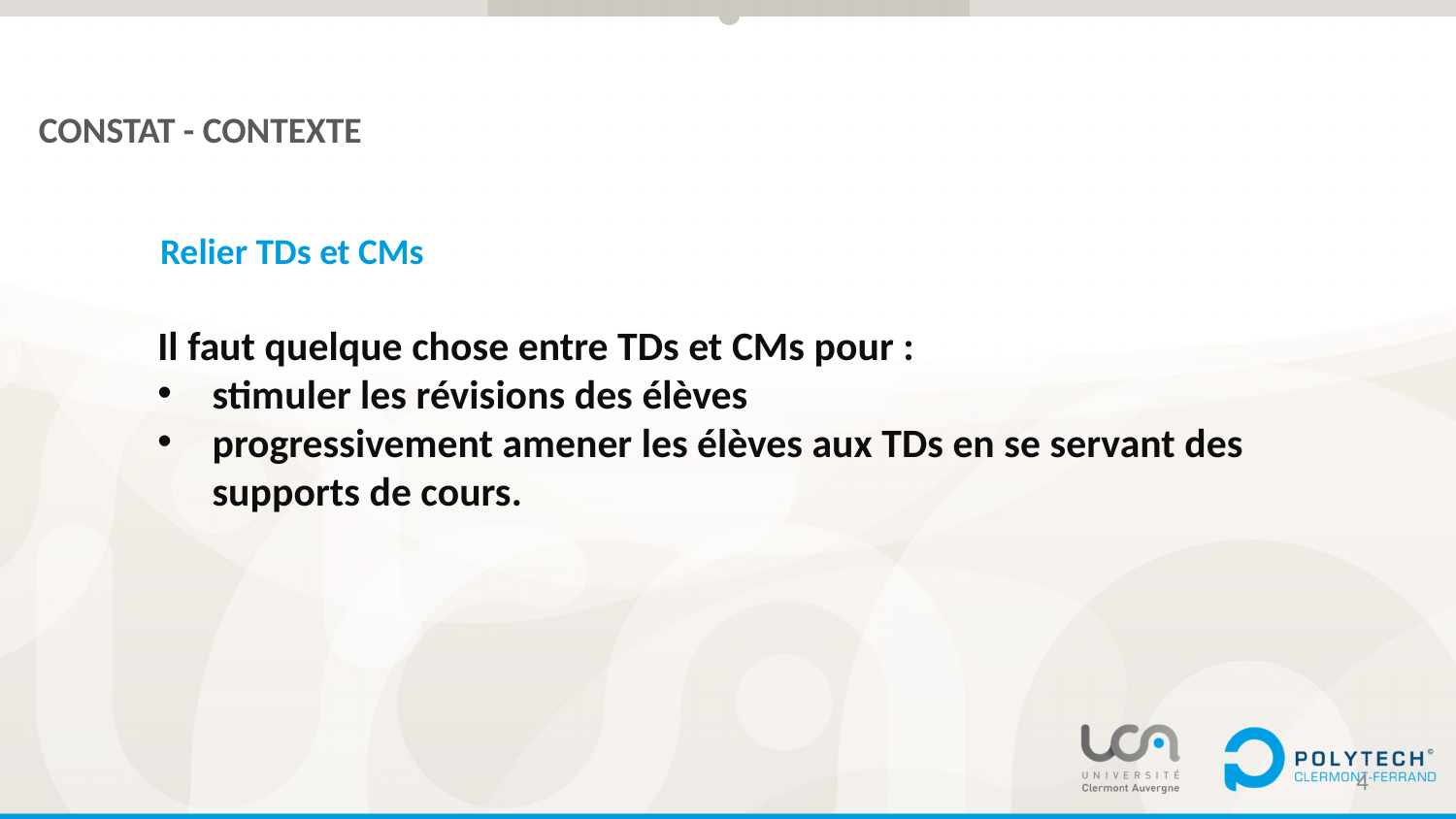

CONSTAT - CONTEXTE
Relier TDs et CMs
Il faut quelque chose entre TDs et CMs pour :
stimuler les révisions des élèves
progressivement amener les élèves aux TDs en se servant des supports de cours.
4